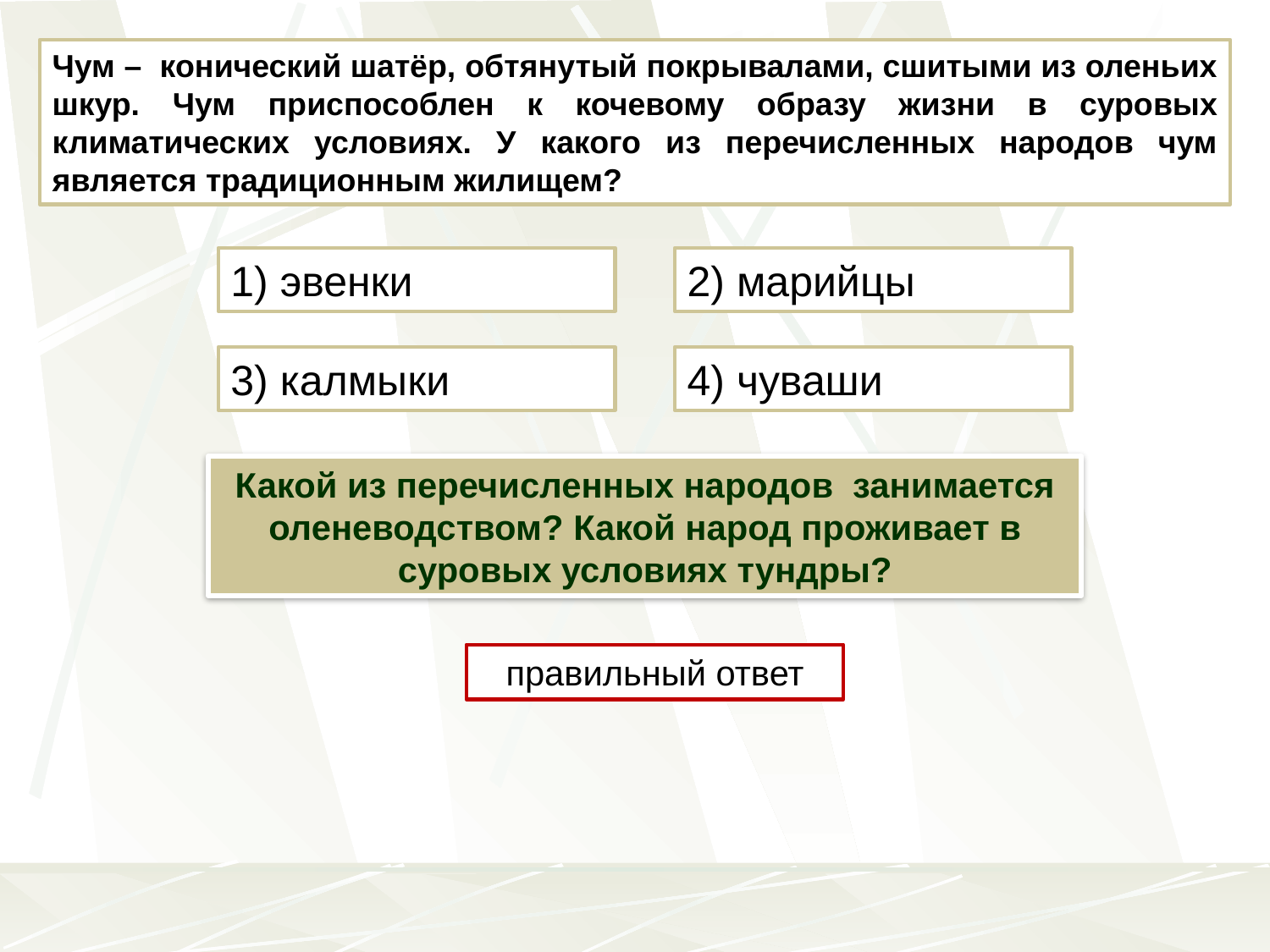

Чум –  конический шатёр, обтянутый покрывалами, сшитыми из оленьих шкур. Чум приспособлен к кочевому образу жизни в суровых климатических условиях. У какого из перечисленных народов чум является традиционным жилищем?
1) эвенки
2) марийцы
3) калмыки
4) чуваши
Какой из перечисленных народов  занимается оленеводством? Какой народ проживает в суровых условиях тундры?
правильный ответ